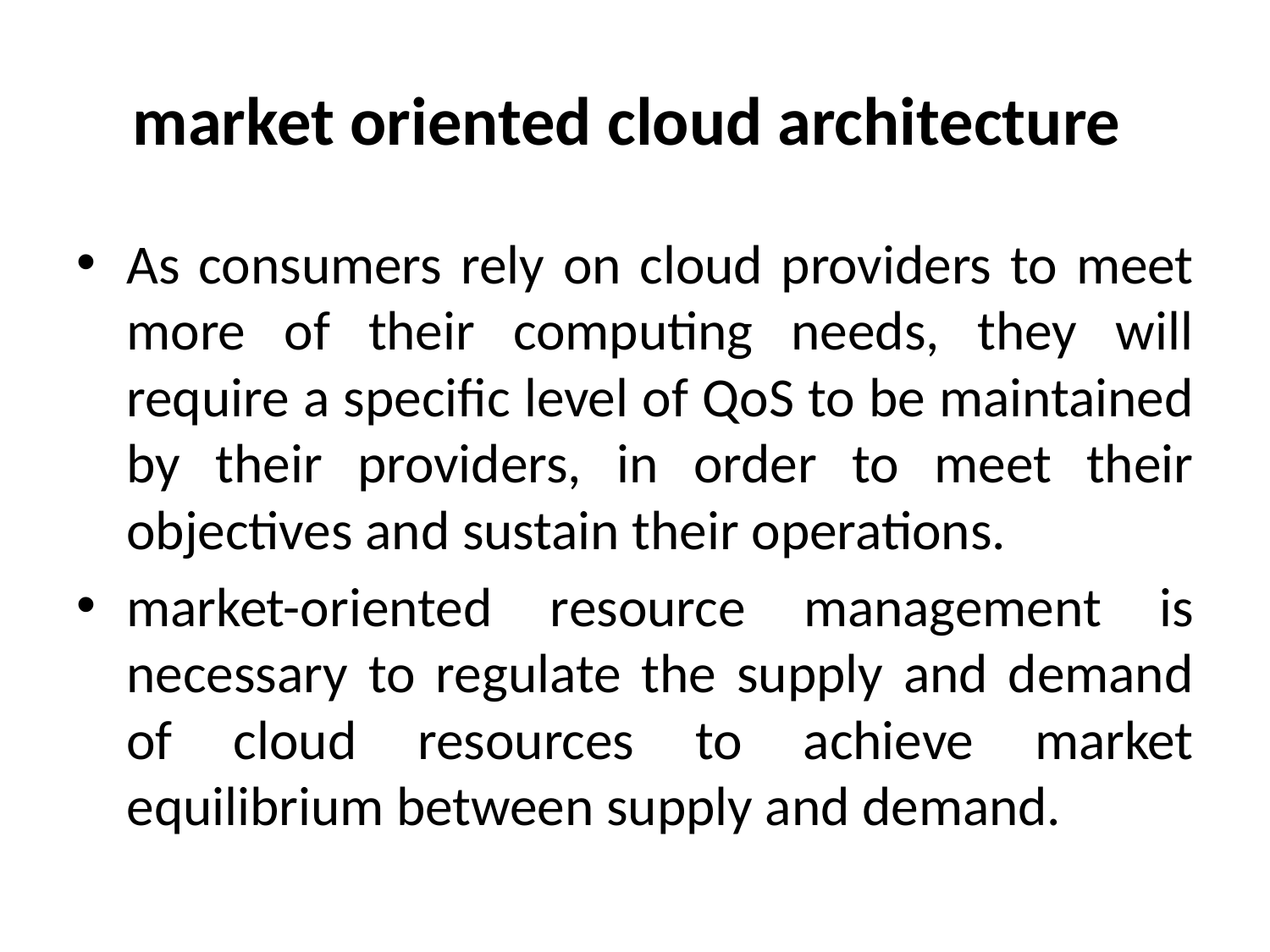

# market oriented cloud architecture
As consumers rely on cloud providers to meet more of their computing needs, they will require a specific level of QoS to be maintained by their providers, in order to meet their objectives and sustain their operations.
market-oriented resource management is necessary to regulate the supply and demand of cloud resources to achieve market equilibrium between supply and demand.